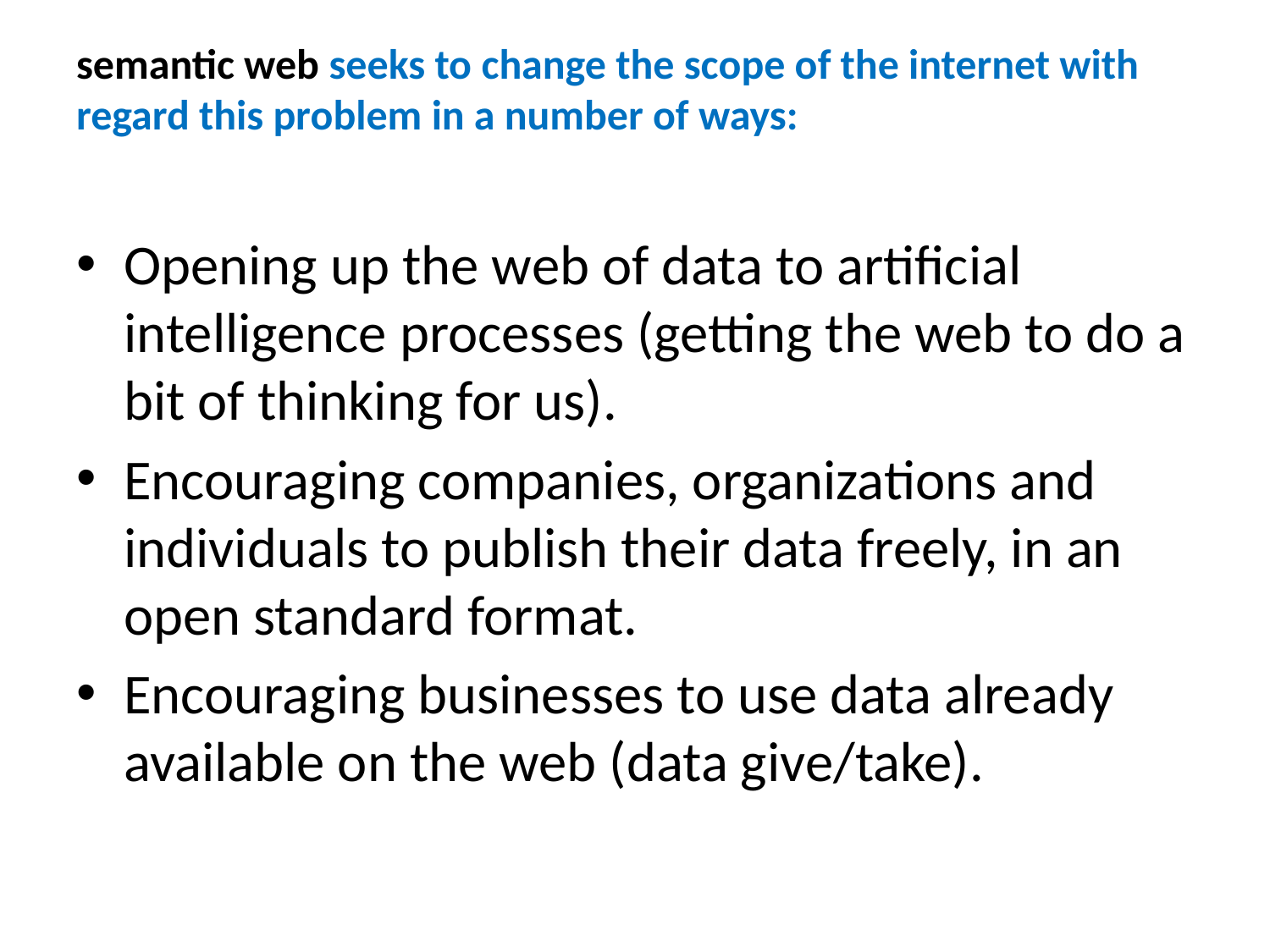

# semantic web seeks to change the scope of the internet with regard this problem in a number of ways:
Opening up the web of data to artificial intelligence processes (getting the web to do a bit of thinking for us).
Encouraging companies, organizations and individuals to publish their data freely, in an open standard format.
Encouraging businesses to use data already available on the web (data give/take).